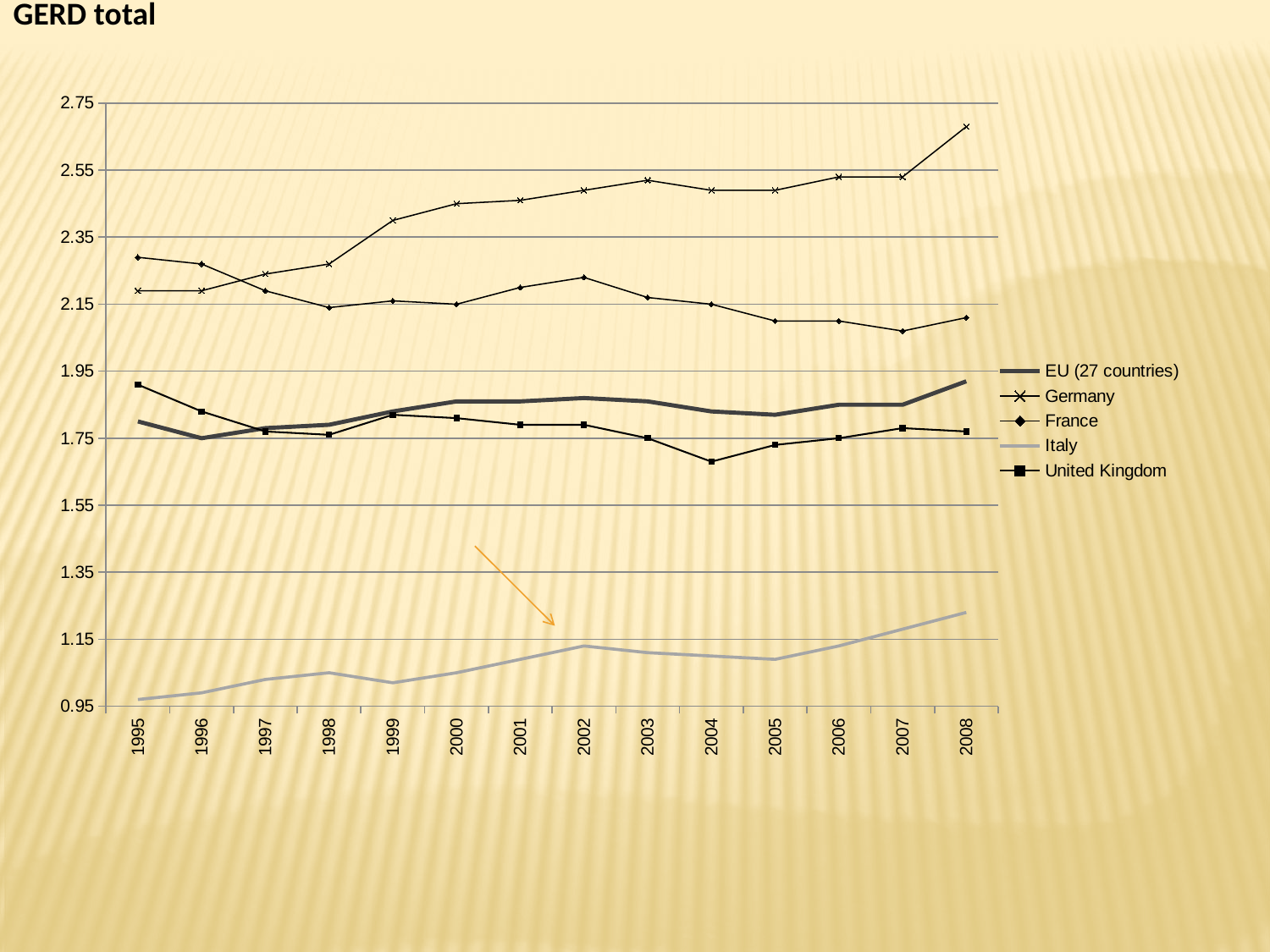

GERD total

### Chart

| Category | EU (27 countries) | Germany | France | Italy | United Kingdom |
|---|---|---|---|---|---|
| 1995 | 1.8 | 2.19 | 2.29 | 0.9700000000000006 | 1.9100000000000001 |
| 1996 | 1.75 | 2.19 | 2.27 | 0.99 | 1.83 |
| 1997 | 1.78 | 2.24 | 2.19 | 1.03 | 1.77 |
| 1998 | 1.79 | 2.27 | 2.14 | 1.05 | 1.76 |
| 1999 | 1.83 | 2.4 | 2.16 | 1.02 | 1.82 |
| 2000 | 1.86 | 2.4499999999999997 | 2.15 | 1.05 | 1.81 |
| 2001 | 1.86 | 2.46 | 2.2 | 1.09 | 1.79 |
| 2002 | 1.87 | 2.4899999999999998 | 2.23 | 1.1299999999999928 | 1.79 |
| 2003 | 1.86 | 2.52 | 2.17 | 1.11 | 1.75 |
| 2004 | 1.83 | 2.4899999999999998 | 2.15 | 1.1 | 1.6800000000000064 |
| 2005 | 1.82 | 2.4899999999999998 | 2.1 | 1.09 | 1.73 |
| 2006 | 1.85 | 2.53 | 2.1 | 1.1299999999999928 | 1.75 |
| 2007 | 1.85 | 2.53 | 2.07 | 1.1800000000000064 | 1.78 |
| 2008 | 1.9200000000000021 | 2.68 | 2.11 | 1.23 | 1.77 |